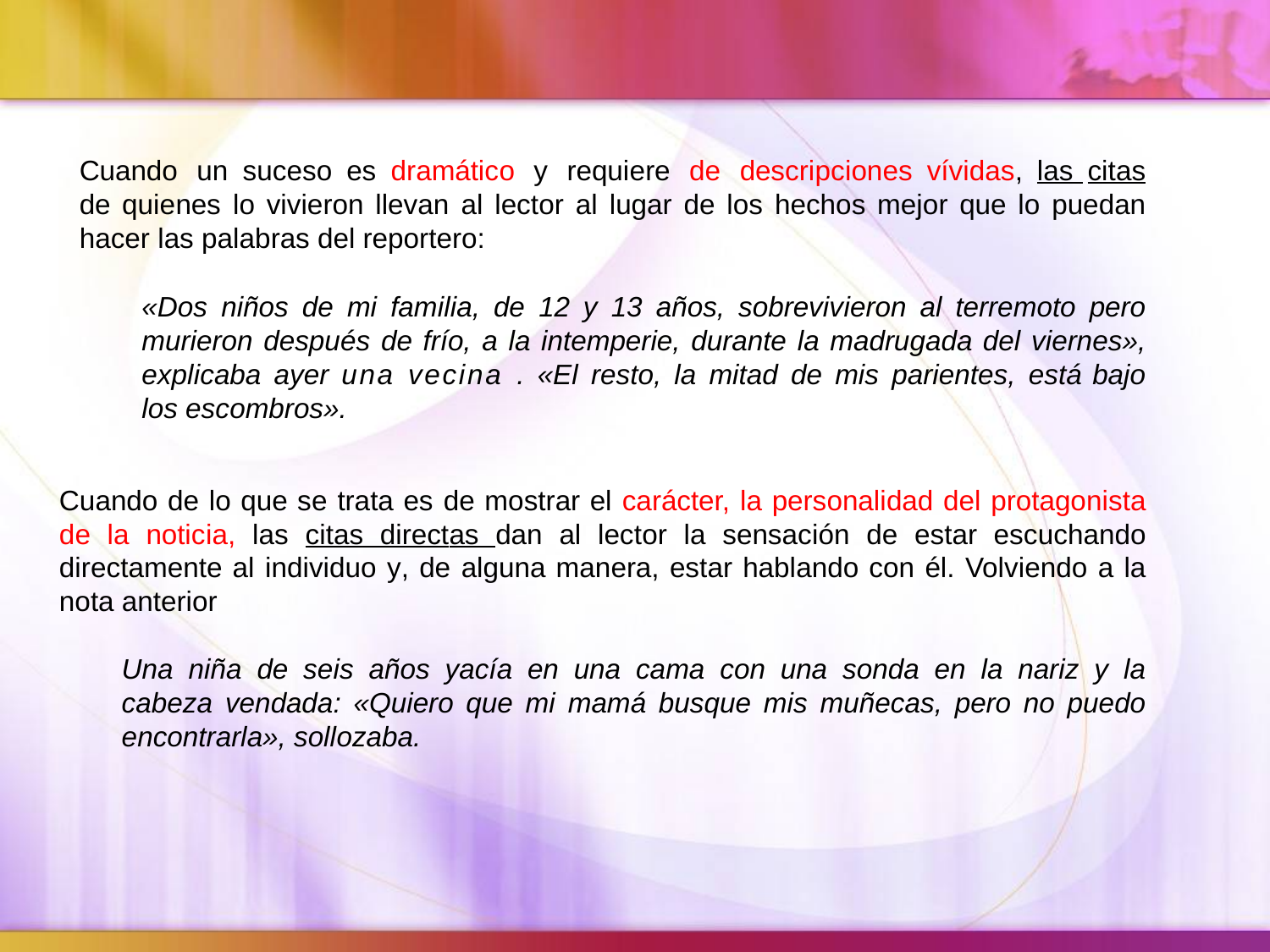

Cuando  un suceso es dramático  y  requiere  de  descripciones vívidas, las citas de quienes lo vivieron llevan al lector al lugar de los hechos mejor que lo puedan hacer las palabras del reportero:

«Dos niños de mi familia, de 12 y 13 años, sobrevivieron al terremoto pero murieron después de frío, a la intemperie, durante la madrugada del viernes», explicaba ayer una vecina . «El resto, la mitad de mis parientes, está bajo los escombros».
Cuando de lo que se trata es de mostrar el carácter, la personalidad del protagonista de la noticia, las citas directas dan al lector la sensación de estar escuchando directamente al individuo y, de alguna manera, estar hablando con él. Volviendo a la nota anterior

Una niña de seis años yacía en una cama con una sonda en la nariz y la cabeza vendada: «Quiero que mi mamá busque mis muñecas, pero no puedo encontrarla», sollozaba.